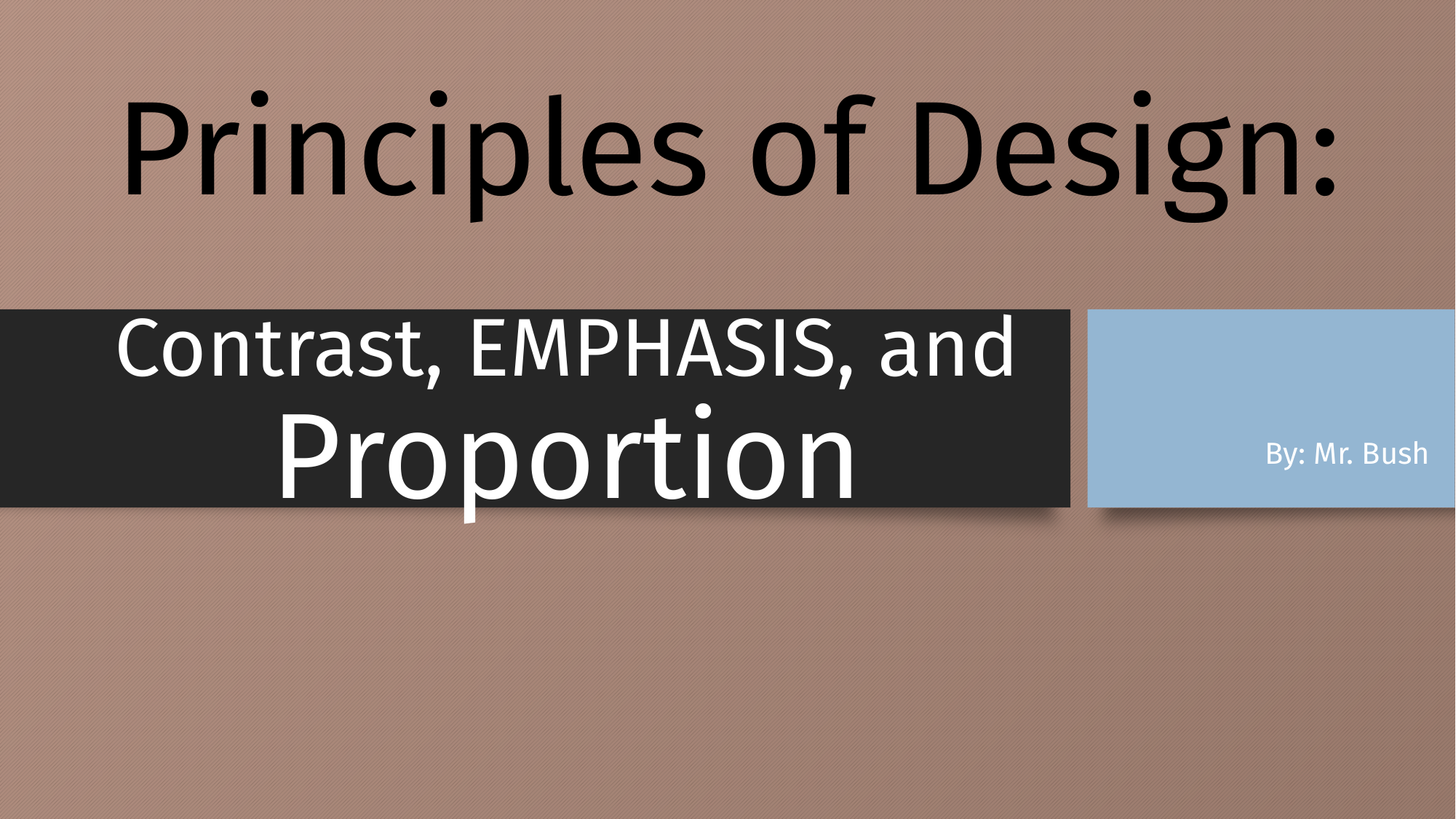

Principles of Design:
# Contrast, EMPHASIS, and Proportion
By: Mr. Bush